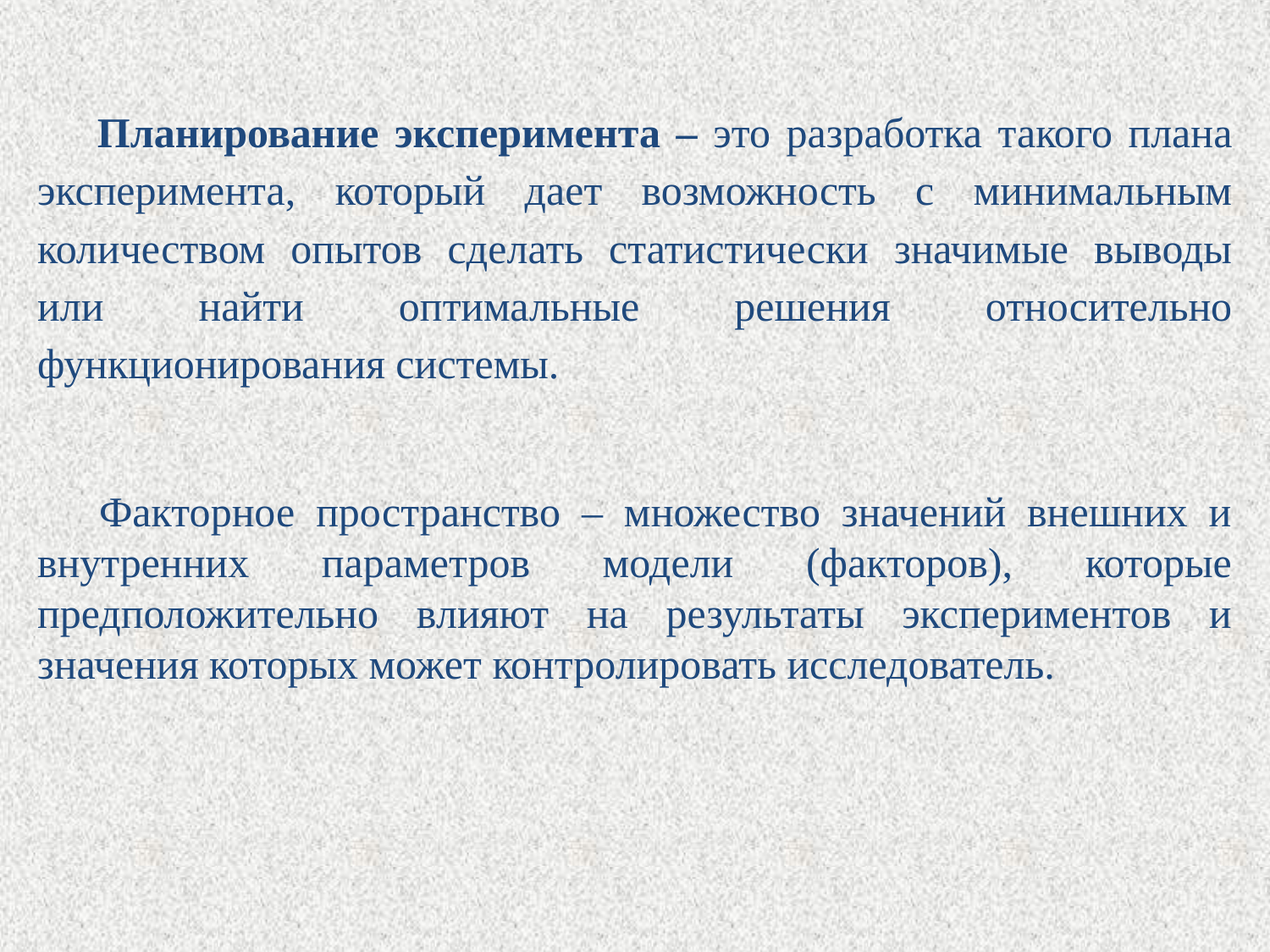

Планирование эксперимента – это разработка такого плана эксперимента, который дает возможность с минимальным количеством опытов сделать статистически значимые выводы или найти оптимальные решения относительно функционирования системы.

Факторное пространство – множество значений внешних и внутренних параметров модели (факторов), которые предположительно влияют на результаты экспериментов и значения которых может контролировать исследователь.